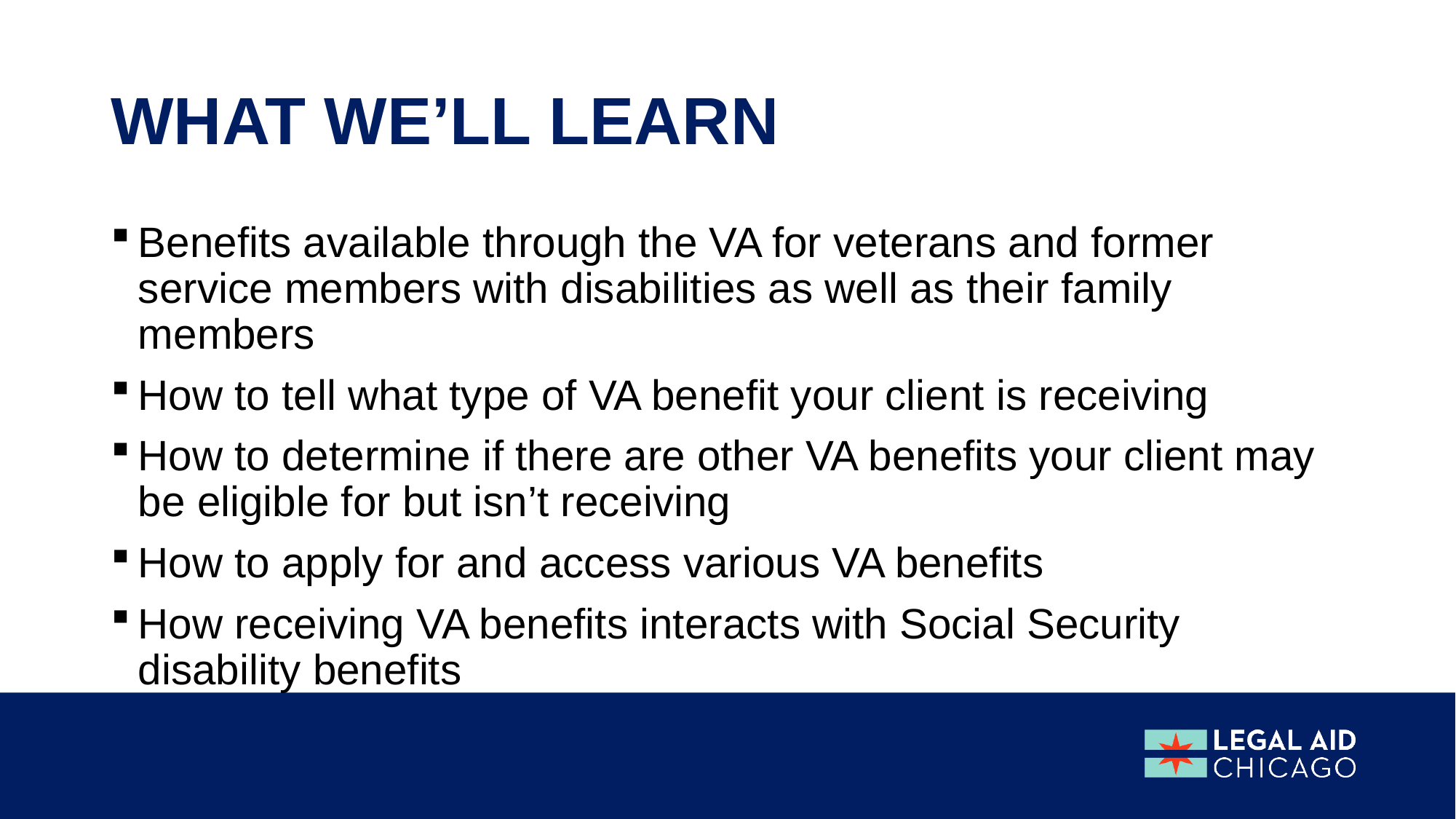

# WHAT WE’LL LEARN
Benefits available through the VA for veterans and former service members with disabilities as well as their family members
How to tell what type of VA benefit your client is receiving
How to determine if there are other VA benefits your client may be eligible for but isn’t receiving
How to apply for and access various VA benefits
How receiving VA benefits interacts with Social Security disability benefits